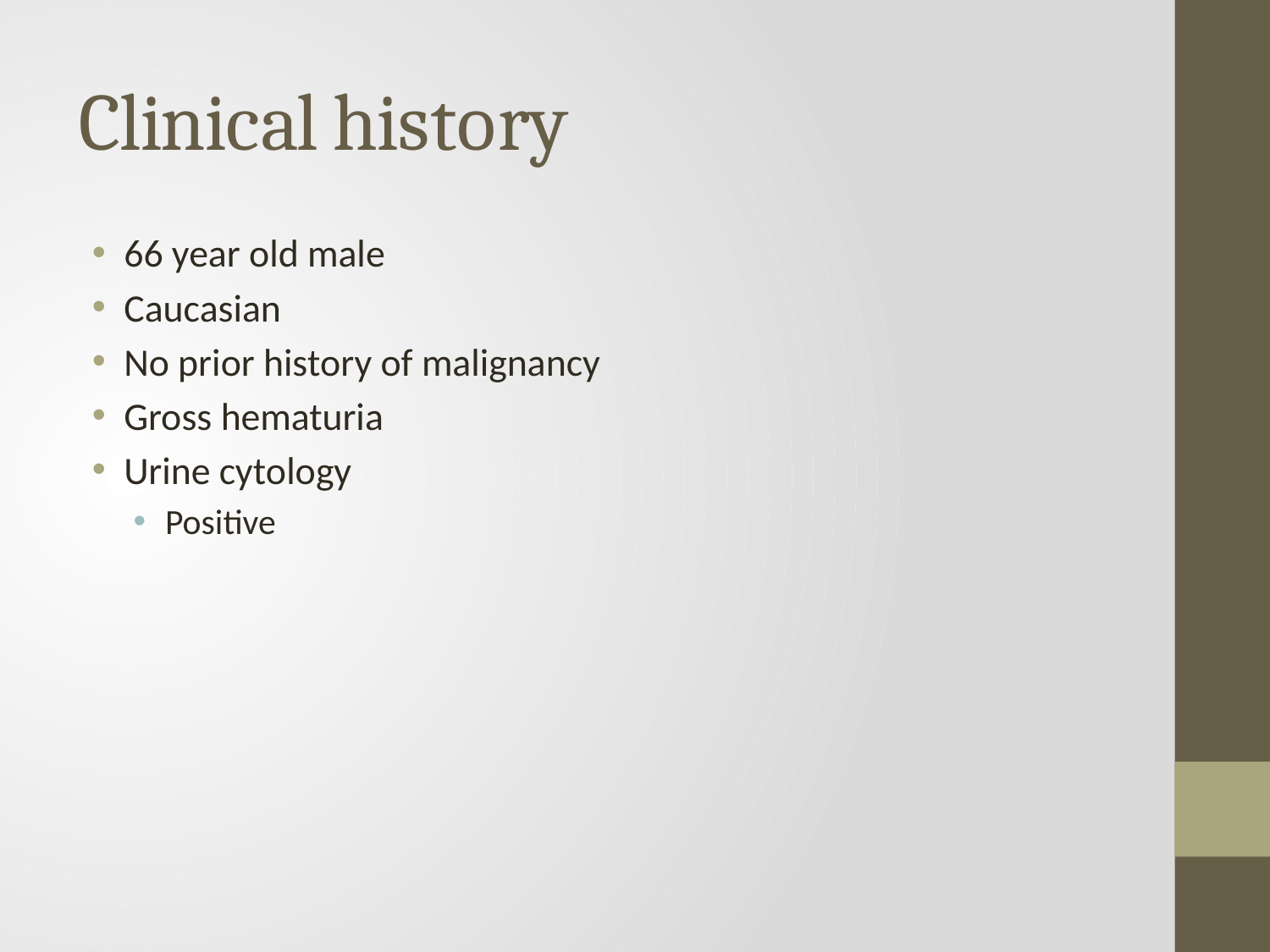

# Clinical history
66 year old male
Caucasian
No prior history of malignancy
Gross hematuria
Urine cytology
Positive